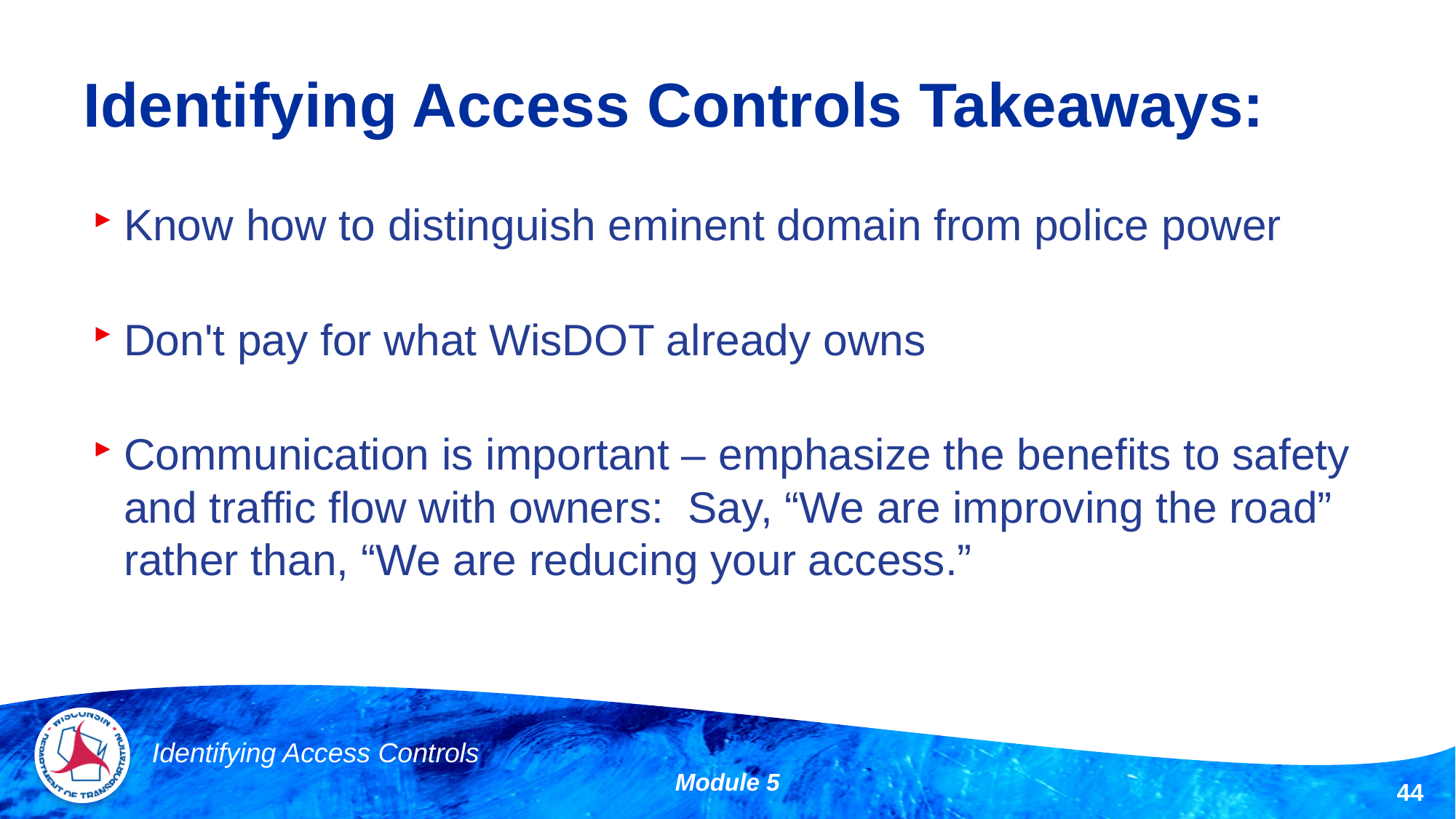

# Identifying Access Controls Takeaways:
Know how to distinguish eminent domain from police power
Don't pay for what WisDOT already owns
Communication is important – emphasize the benefits to safety and traffic flow with owners:  Say, “We are improving the road” rather than, “We are reducing your access.”

Identifying Access Controls
Module 5
44